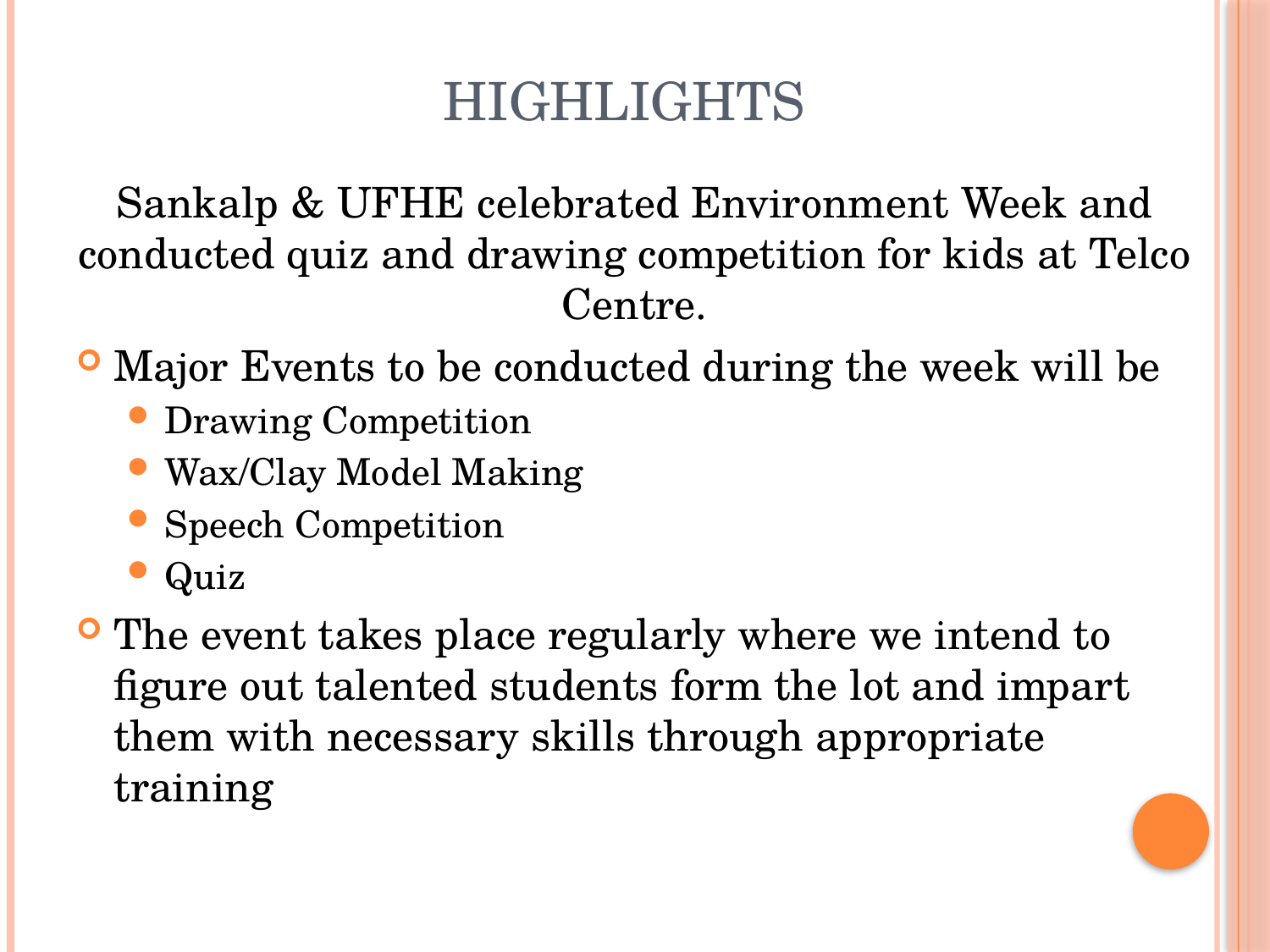

# HIGHLIGHTS
Sankalp & UFHE celebrated Environment Week and conducted quiz and drawing competition for kids at Telco Centre.
Major Events to be conducted during the week will be
Drawing Competition
Wax/Clay Model Making
Speech Competition
Quiz
The event takes place regularly where we intend to figure out talented students form the lot and impart them with necessary skills through appropriate training